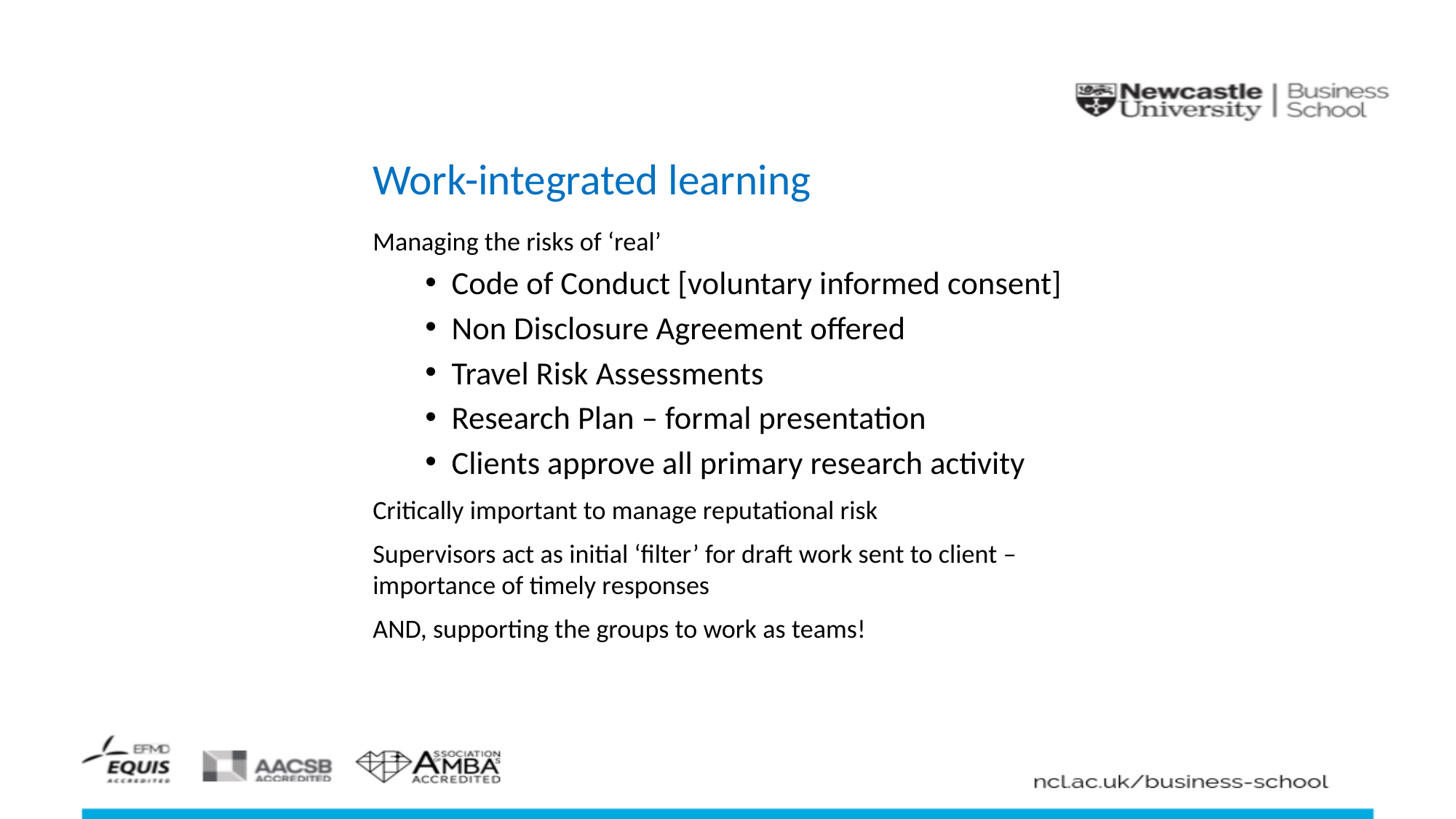

# Work-integrated learning
Managing the risks of ‘real’
Code of Conduct [voluntary informed consent]
Non Disclosure Agreement offered
Travel Risk Assessments
Research Plan – formal presentation
Clients approve all primary research activity
Critically important to manage reputational risk
Supervisors act as initial ‘filter’ for draft work sent to client – importance of timely responses
AND, supporting the groups to work as teams!